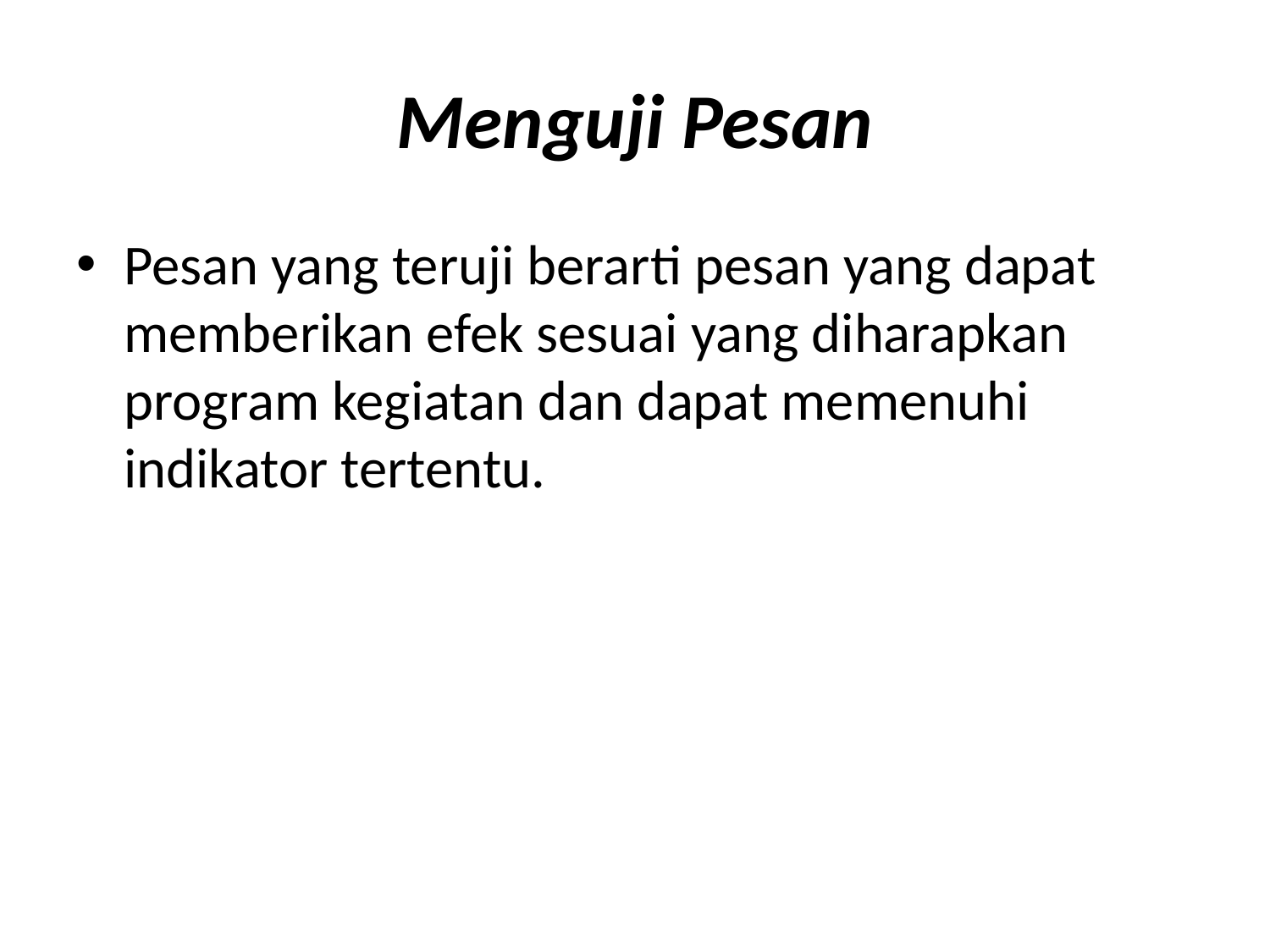

# Menguji Pesan
Pesan yang teruji berarti pesan yang dapat memberikan efek sesuai yang diharapkan program kegiatan dan dapat memenuhi indikator tertentu.